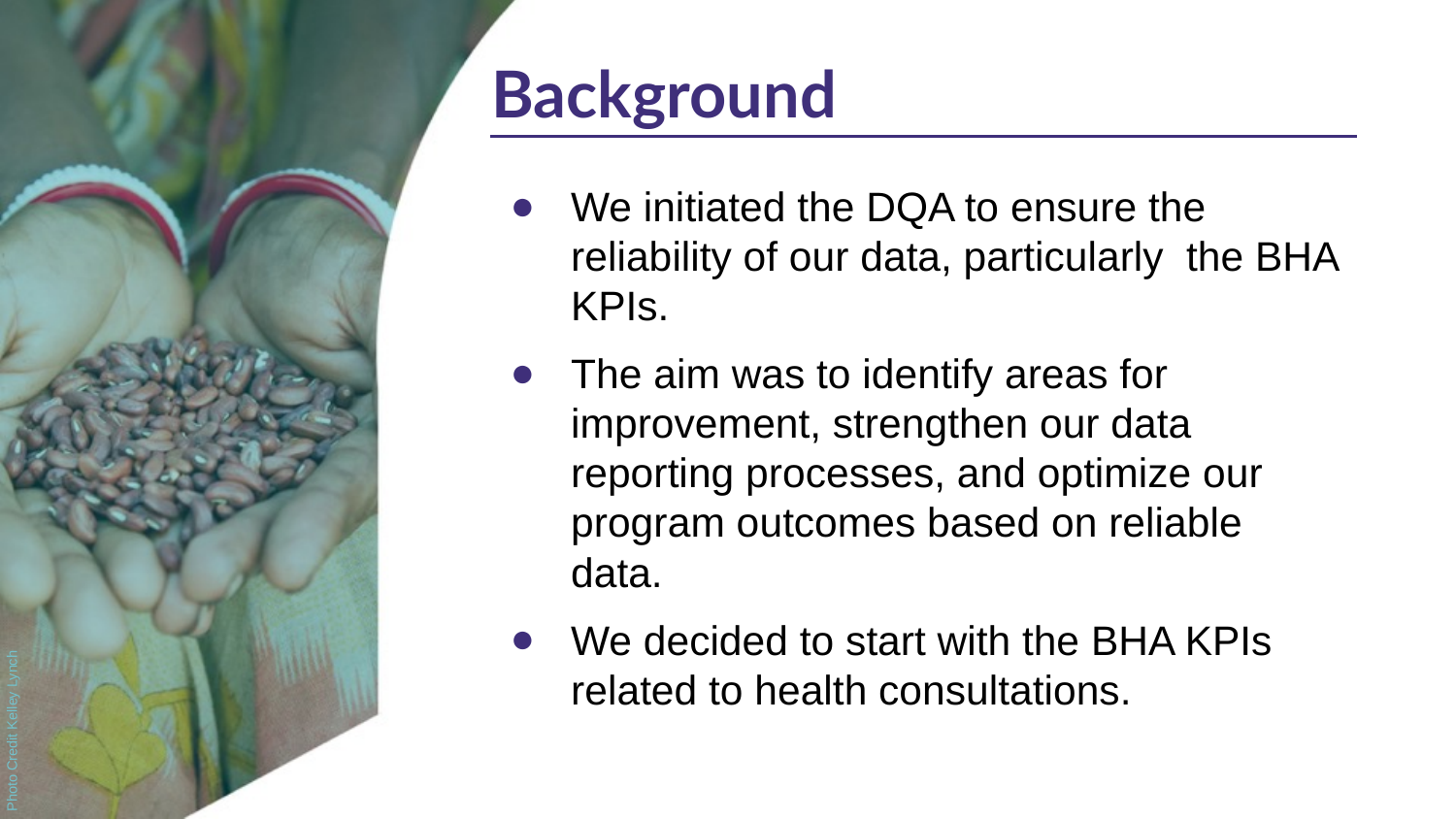

Background
We initiated the DQA to ensure the reliability of our data, particularly  the BHA KPIs.
The aim was to identify areas for improvement, strengthen our data reporting processes, and optimize our program outcomes based on reliable data.
We decided to start with the BHA KPIs related to health consultations.